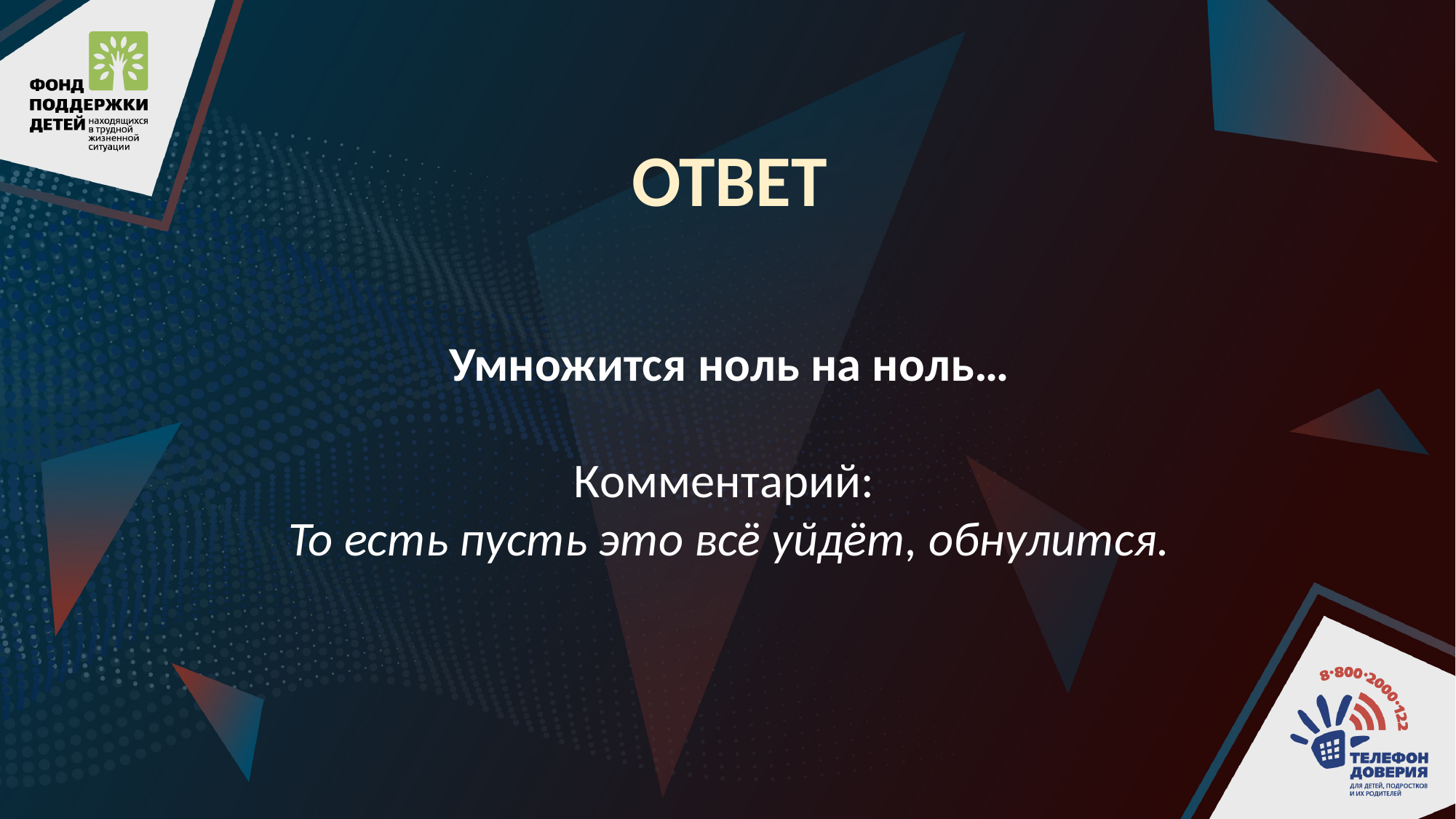

ОТВЕТ
Умножится ноль на ноль…

Комментарий:
То есть пусть это всё уйдёт, обнулится.